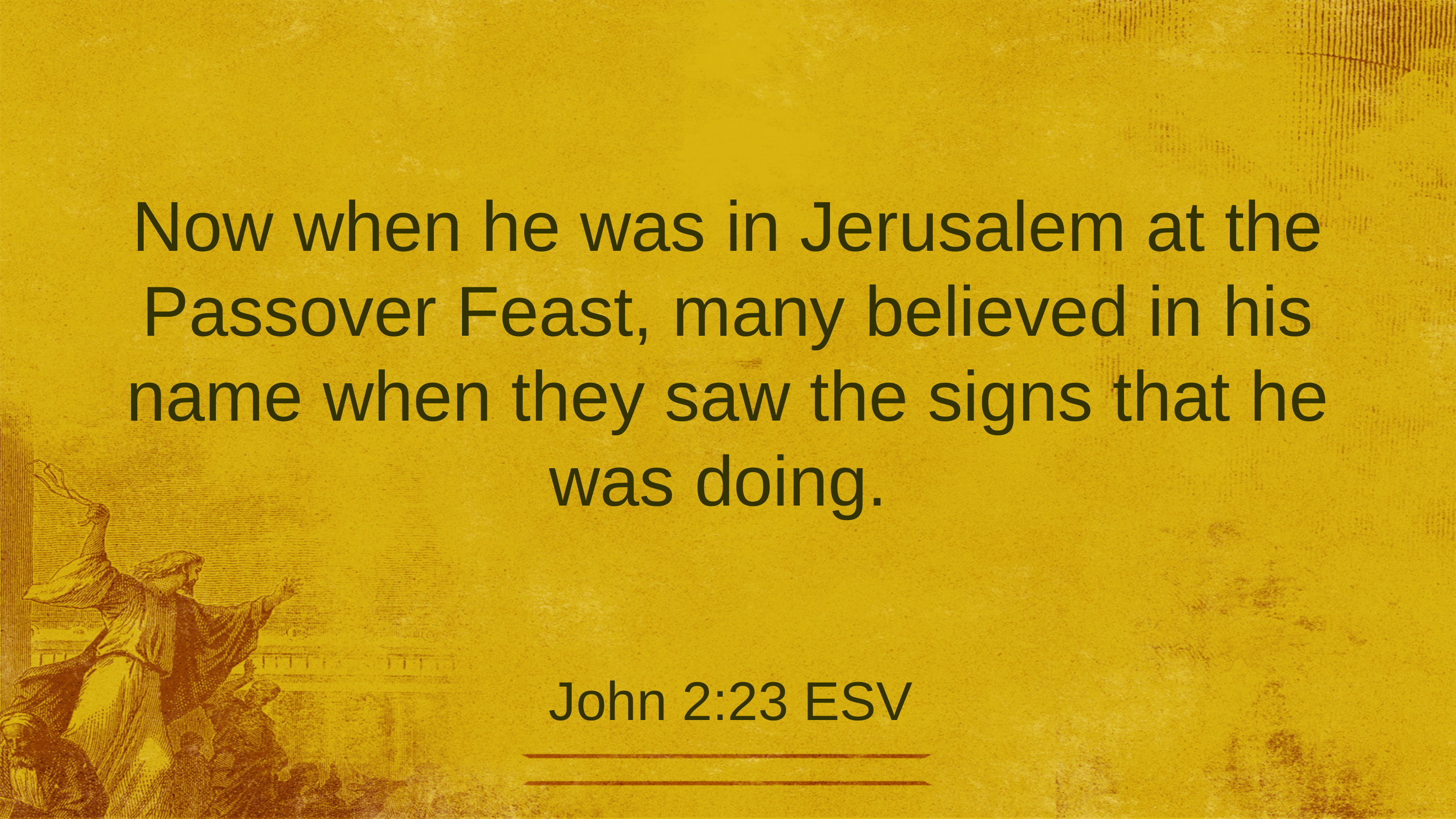

Now when he was in Jerusalem at the Passover Feast, many believed in his name when they saw the signs that he was doing.
# John 2:23 ESV